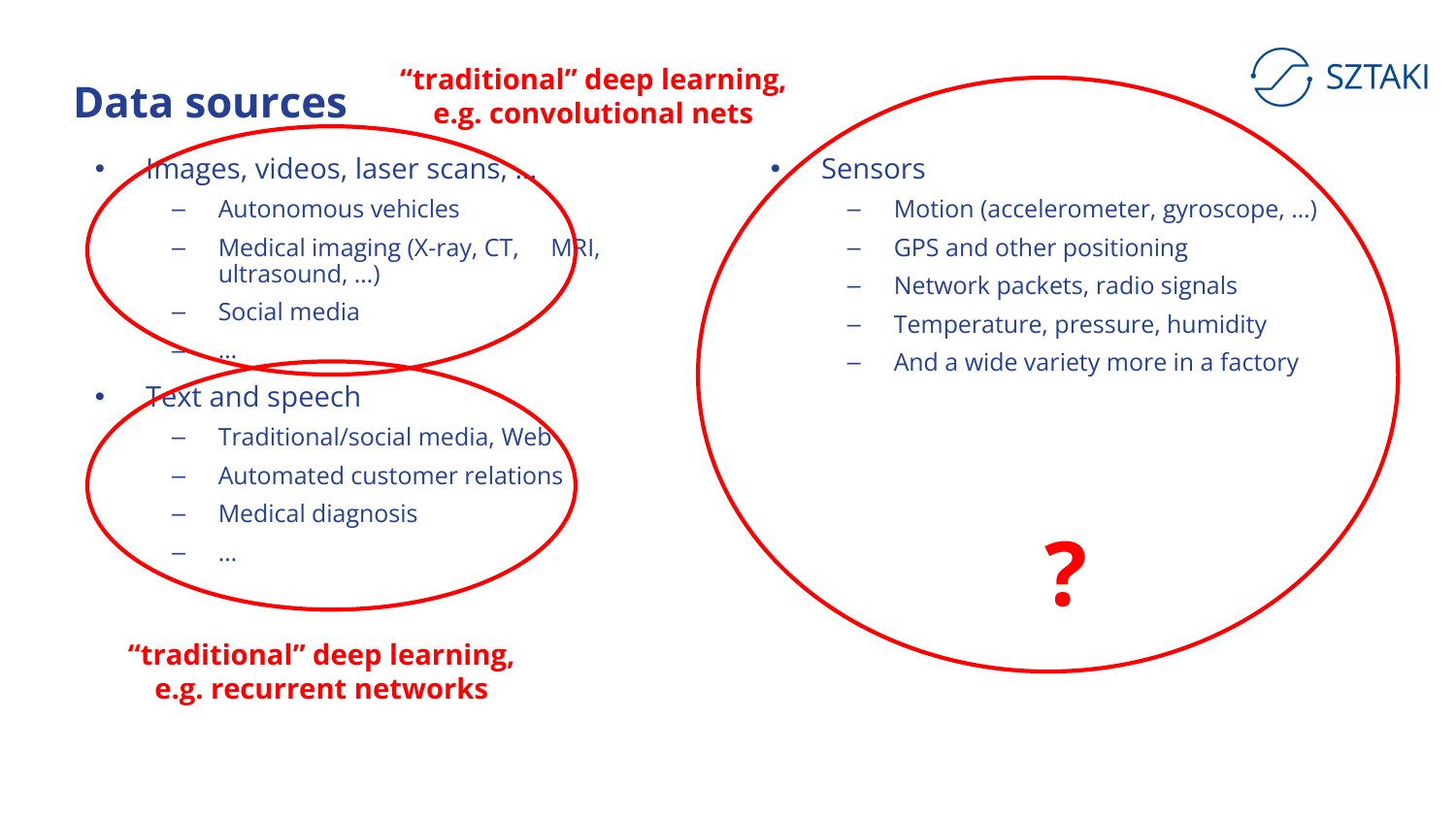

# Data sources
“traditional” deep learning, e.g. convolutional nets

Images, videos, laser scans, …
Autonomous vehicles
Medical imaging (X-ray, CT,     MRI, ultrasound, …)
Social media
…
Text and speech
Traditional/social media, Web
Automated customer relations
Medical diagnosis
…
Sensors
Motion (accelerometer, gyroscope, …)
GPS and other positioning
Network packets, radio signals
Temperature, pressure, humidity
And a wide variety more in a factory

?
“traditional” deep learning, e.g. recurrent networks